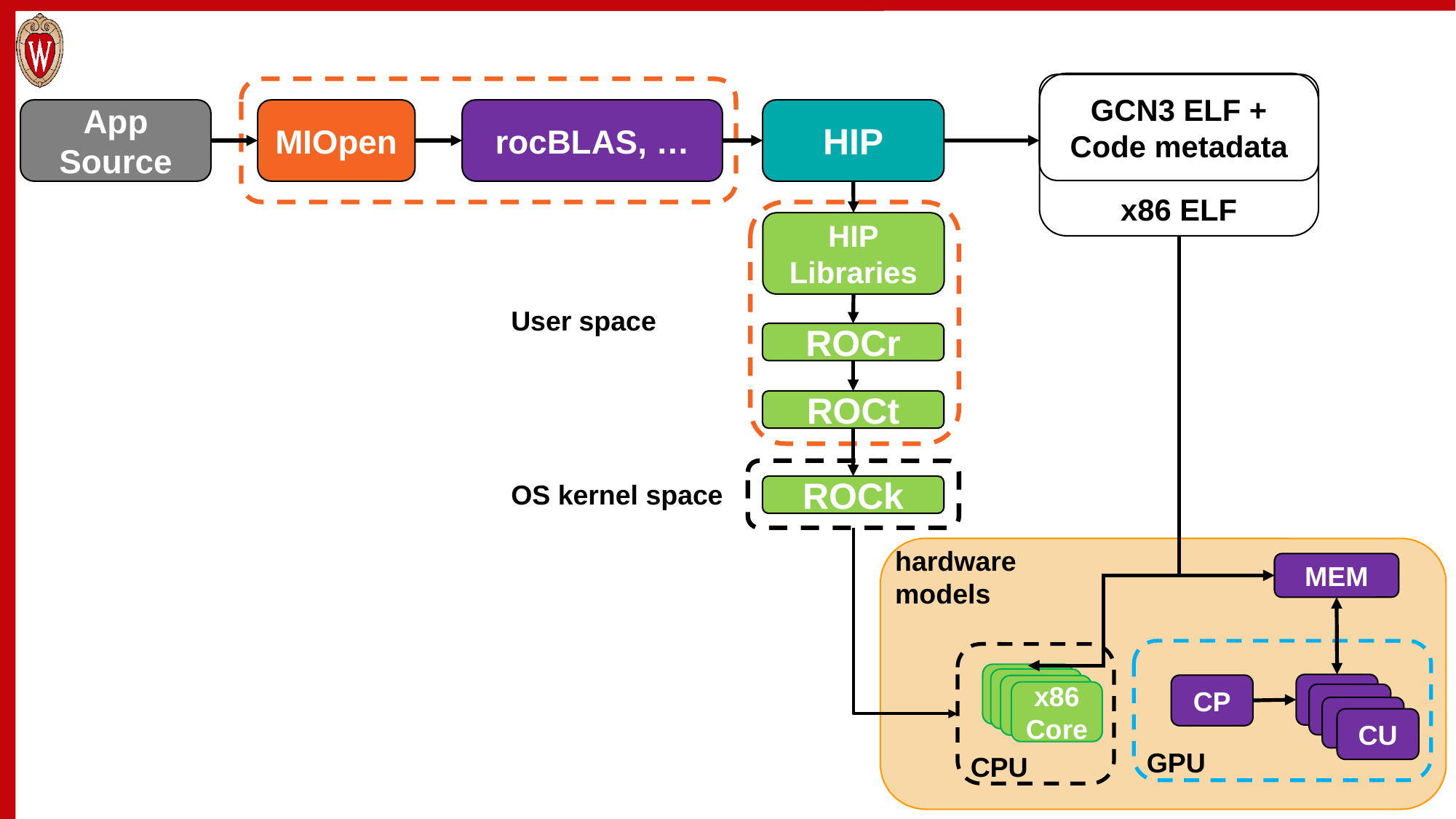

x86 ELF
GCN3 ELF +
Code metadata

App Source
MIOpen
rocBLAS, …
HIP

HIP
Libraries
User space
ROCr
ROCt

OS kernel space
ROCk
hardware models

MEM

X86 Core

CU
CP

x86 Core
CU
CU
CU
GPU
CPU